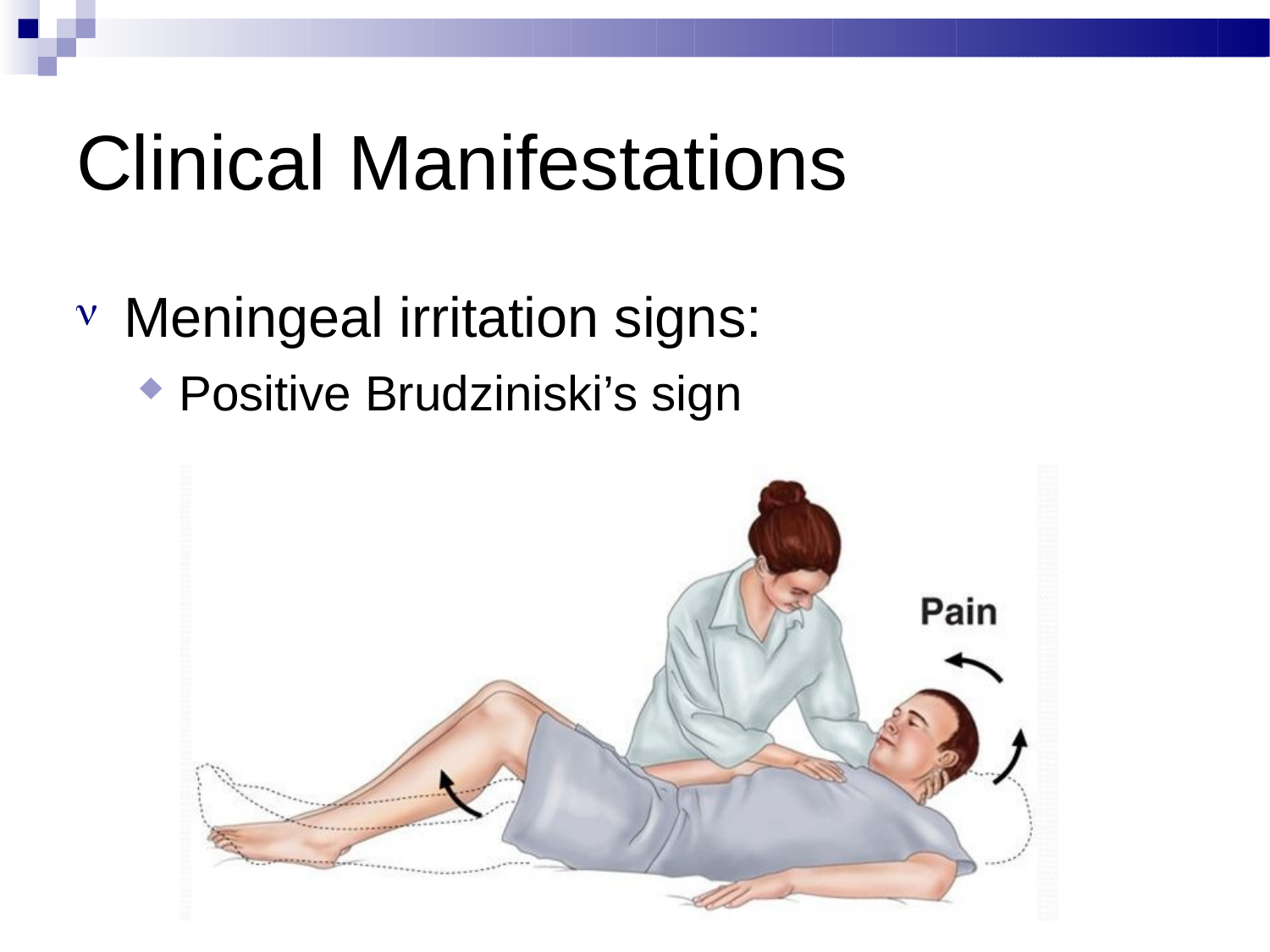

# Clinical Manifestations
Meningeal irritation signs:
Positive Brudziniski’s sign